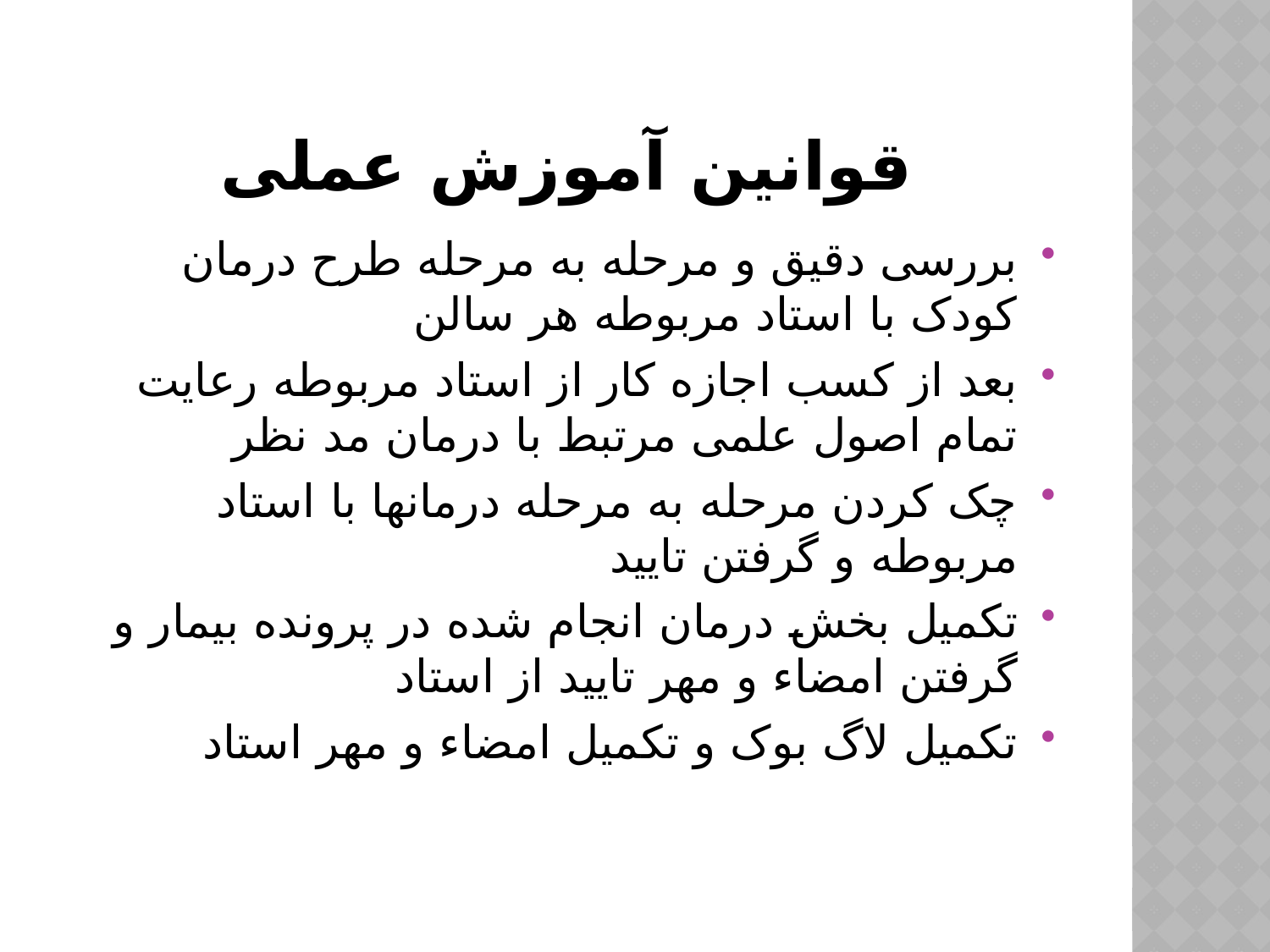

# قوانین آموزش عملی
بررسی دقیق و مرحله به مرحله طرح درمان کودک با استاد مربوطه هر سالن
بعد از کسب اجازه کار از استاد مربوطه رعایت تمام اصول علمی مرتبط با درمان مد نظر
چک کردن مرحله به مرحله درمانها با استاد مربوطه و گرفتن تایید
تکمیل بخش درمان انجام شده در پرونده بیمار و گرفتن امضاء و مهر تایید از استاد
تکمیل لاگ بوک و تکمیل امضاء و مهر استاد